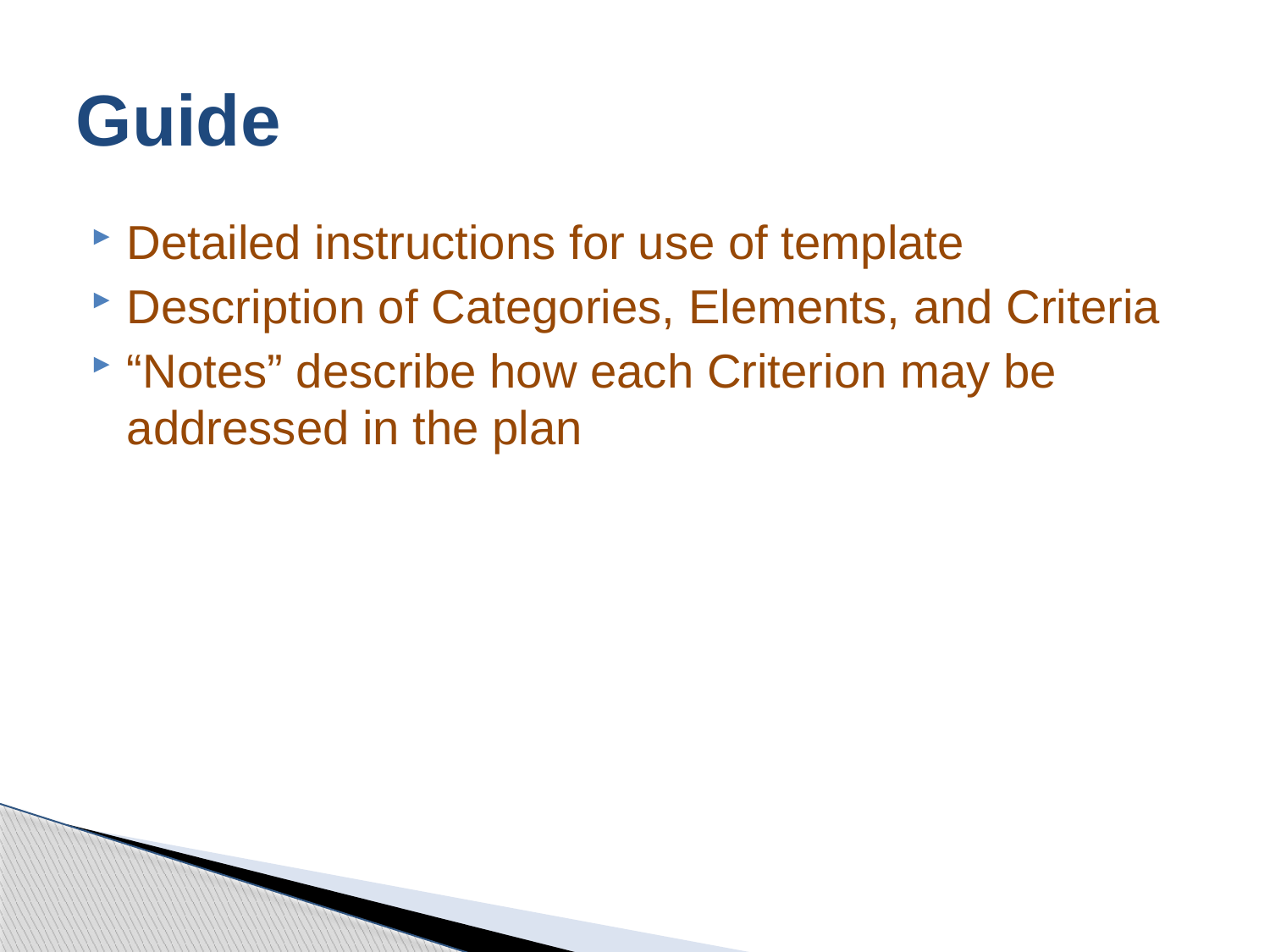

# Guide
Detailed instructions for use of template
Description of Categories, Elements, and Criteria
“Notes” describe how each Criterion may be addressed in the plan